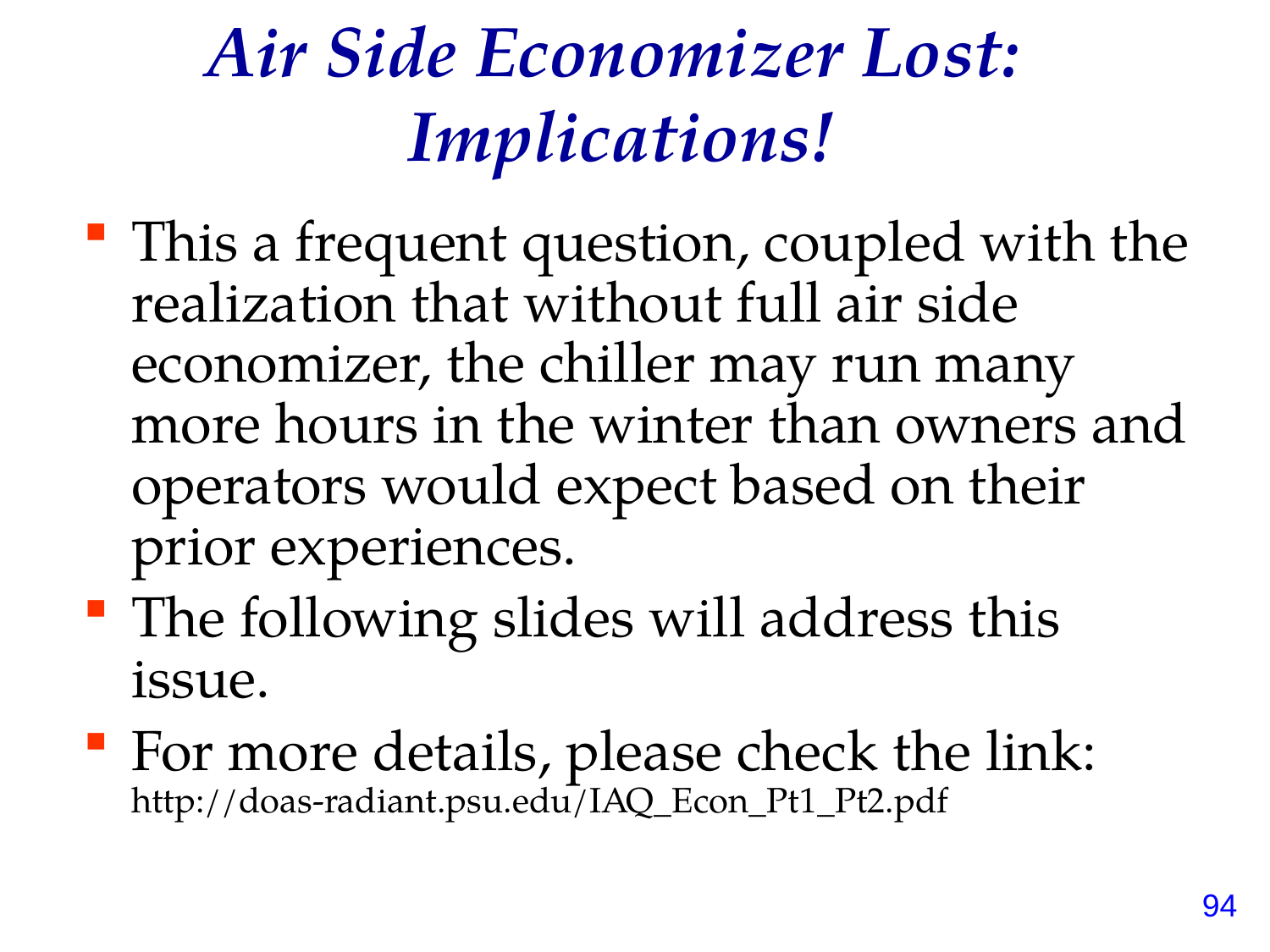

# Air Side Economizer Lost:  Implications!
This a frequent question, coupled with the realization that without full air side economizer, the chiller may run many more hours in the winter than owners and operators would expect based on their prior experiences.
The following slides will address this issue.
For more details, please check the link:
http://doas-radiant.psu.edu/IAQ_Econ_Pt1_Pt2.pdf